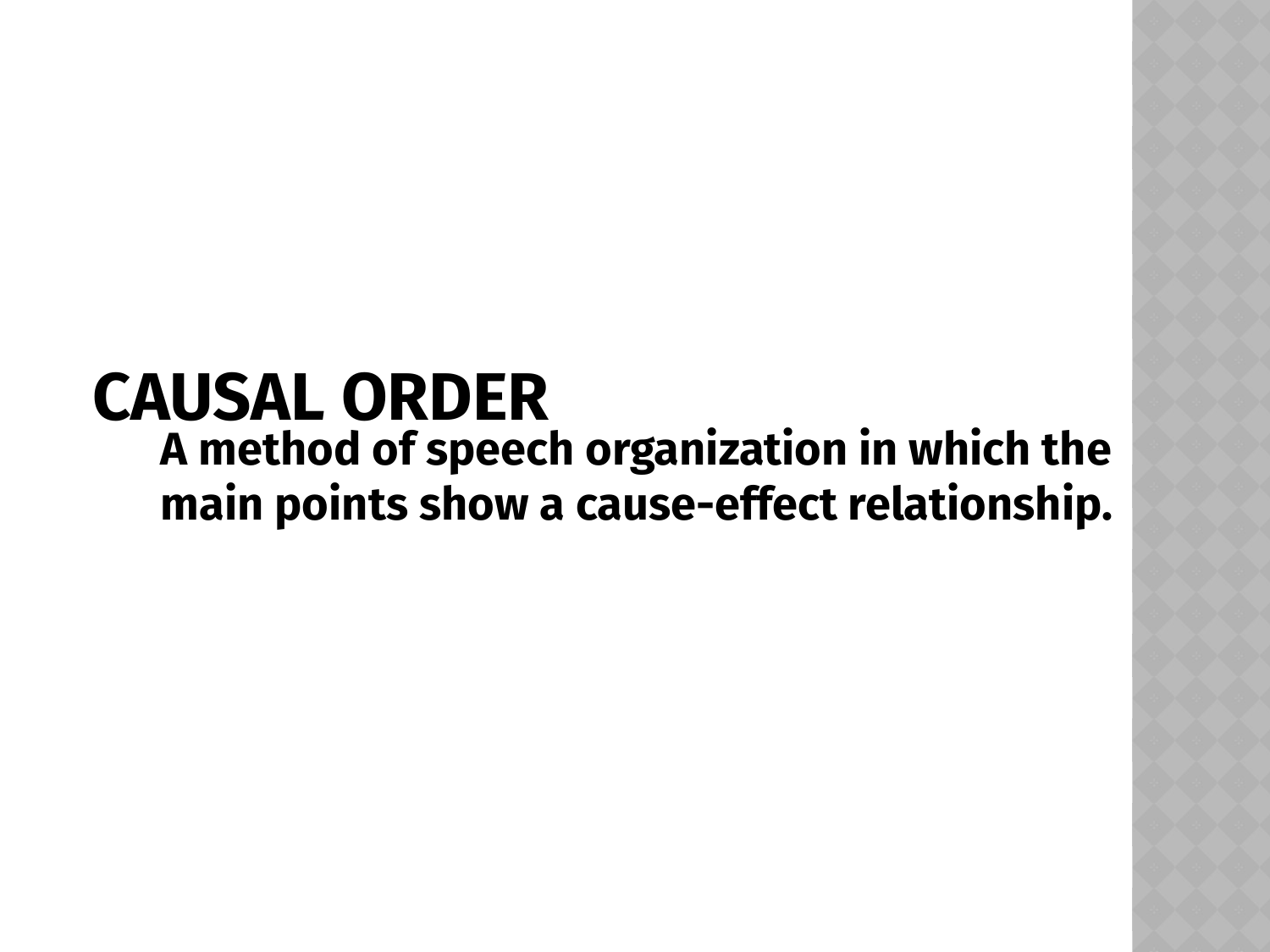

# Causal Order
A method of speech organization in which the main points show a cause-effect relationship.